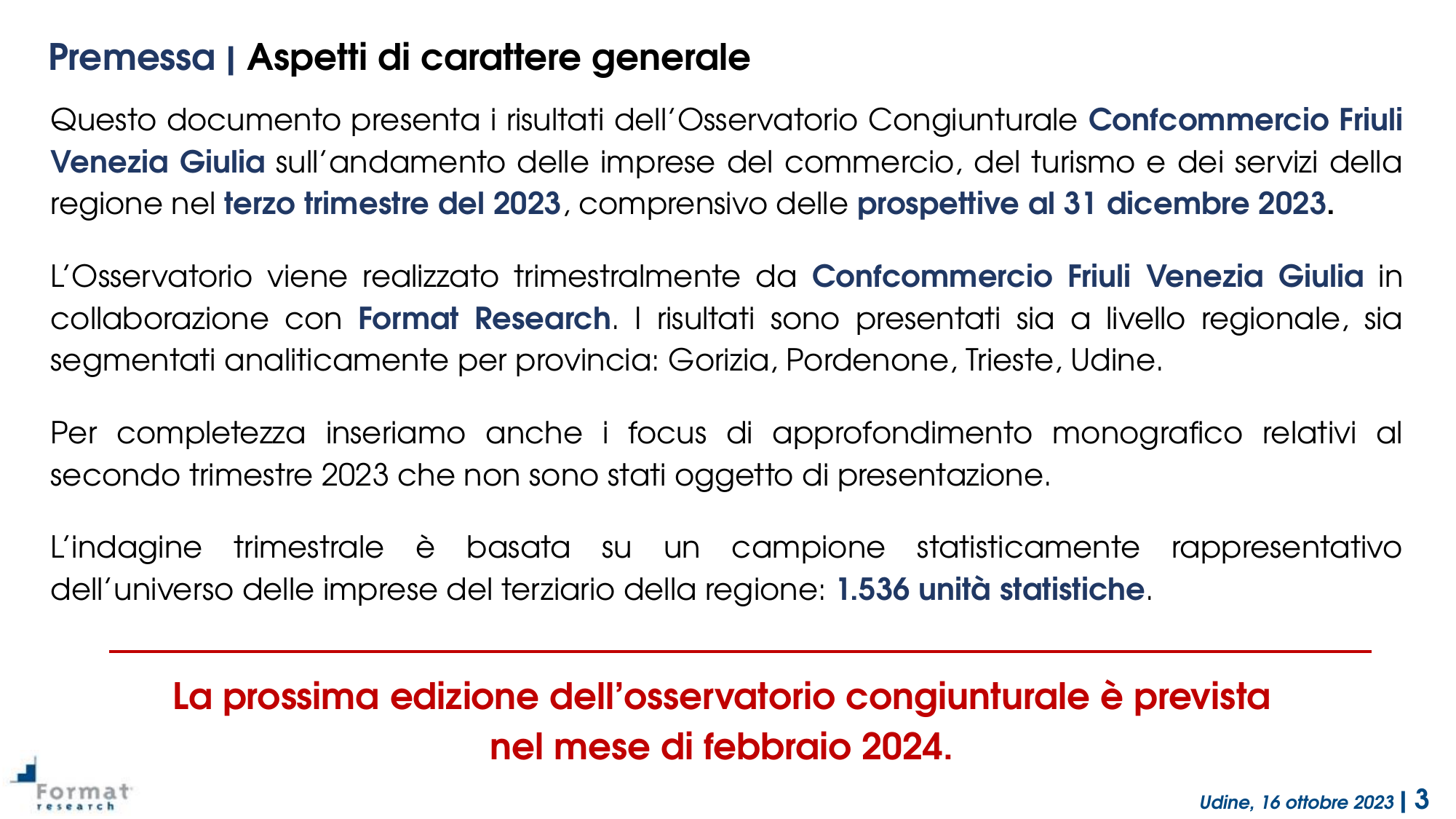

Premessa | Aspetti di carattere generale
Questo documento presenta i risultati dell’Osservatorio Congiunturale Confcommercio Friuli Venezia Giulia sull’andamento delle imprese del commercio, del turismo e dei servizi della regione nel terzo trimestre del 2023, comprensivo delle prospettive al 31 dicembre 2023.

L’Osservatorio viene realizzato trimestralmente da Confcommercio Friuli Venezia Giulia in collaborazione con Format Research. I risultati sono presentati sia a livello regionale, sia segmentati analiticamente per provincia: Gorizia, Pordenone, Trieste, Udine.

Per completezza inseriamo anche i focus di approfondimento monografico relativi al secondo trimestre 2023 che non sono stati oggetto di presentazione.

L’indagine trimestrale è basata su un campione statisticamente rappresentativo dell’universo delle imprese del terziario della regione: 1.536 unità statistiche.

La prossima edizione dell’osservatorio congiunturale è prevista
nel mese di febbraio 2024.